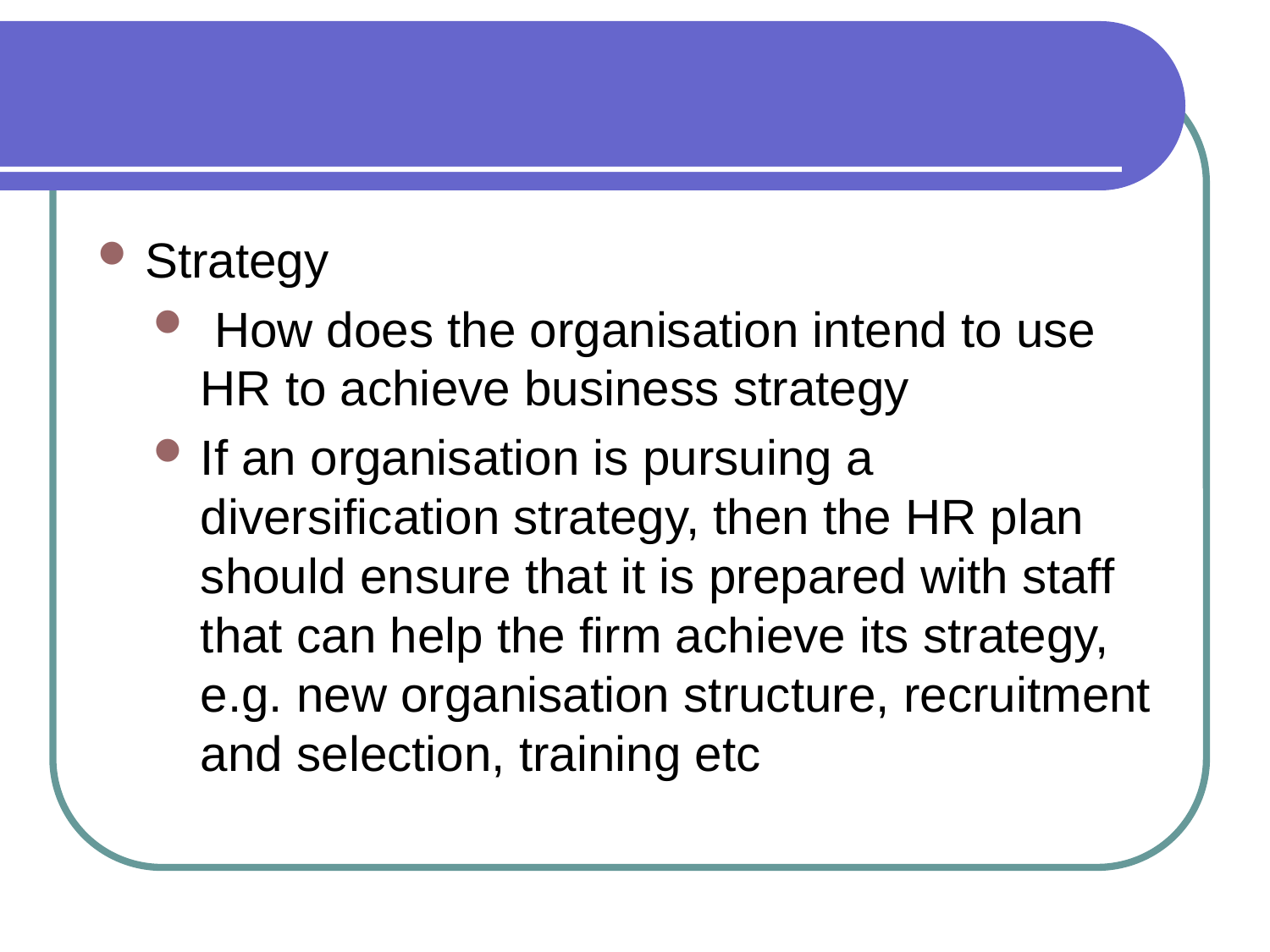

#
Strategy
 How does the organisation intend to use HR to achieve business strategy
If an organisation is pursuing a diversification strategy, then the HR plan should ensure that it is prepared with staff that can help the firm achieve its strategy, e.g. new organisation structure, recruitment and selection, training etc